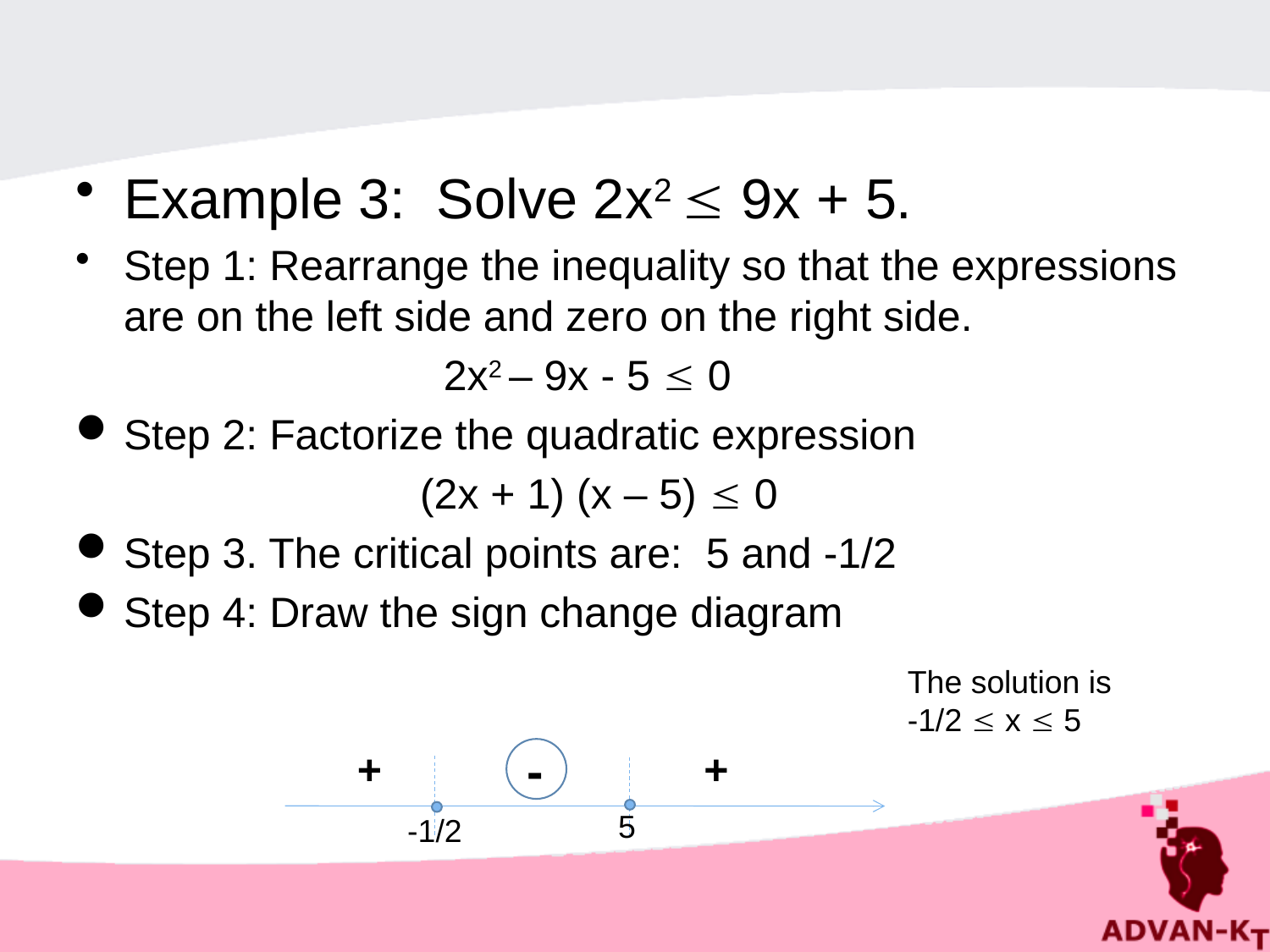

Example 3:  Solve 2x2 ≤ 9x + 5.
Step 1: Rearrange the inequality so that the expressions are on the left side and zero on the right side.
	                           2x2 – 9x - 5 ≤ 0
Step 2: Factorize the quadratic expression
	                         (2x + 1) (x – 5) ≤ 0
Step 3. The critical points are:  5 and -1/2
Step 4: Draw the sign change diagram

The solution is
-1/2 ≤ x ≤ 5
-
+
+

5

-1/2